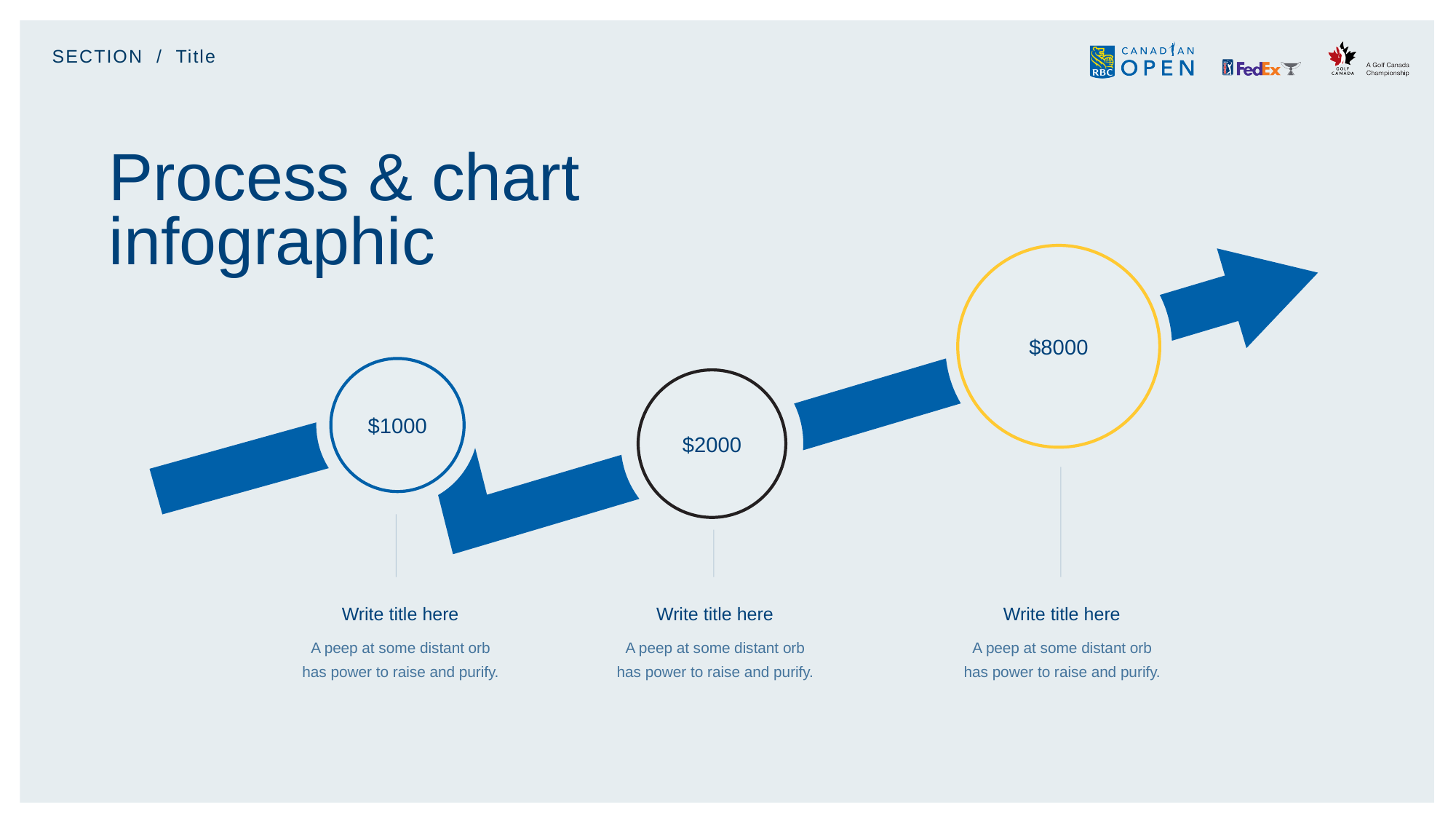

SECTION  /  Title
# Process & chart infographic
$8000

$1000

$2000

Write title here
A peep at some distant orb has power to raise and purify.
Write title here
A peep at some distant orb has power to raise and purify.
Write title here
A peep at some distant orb has power to raise and purify.